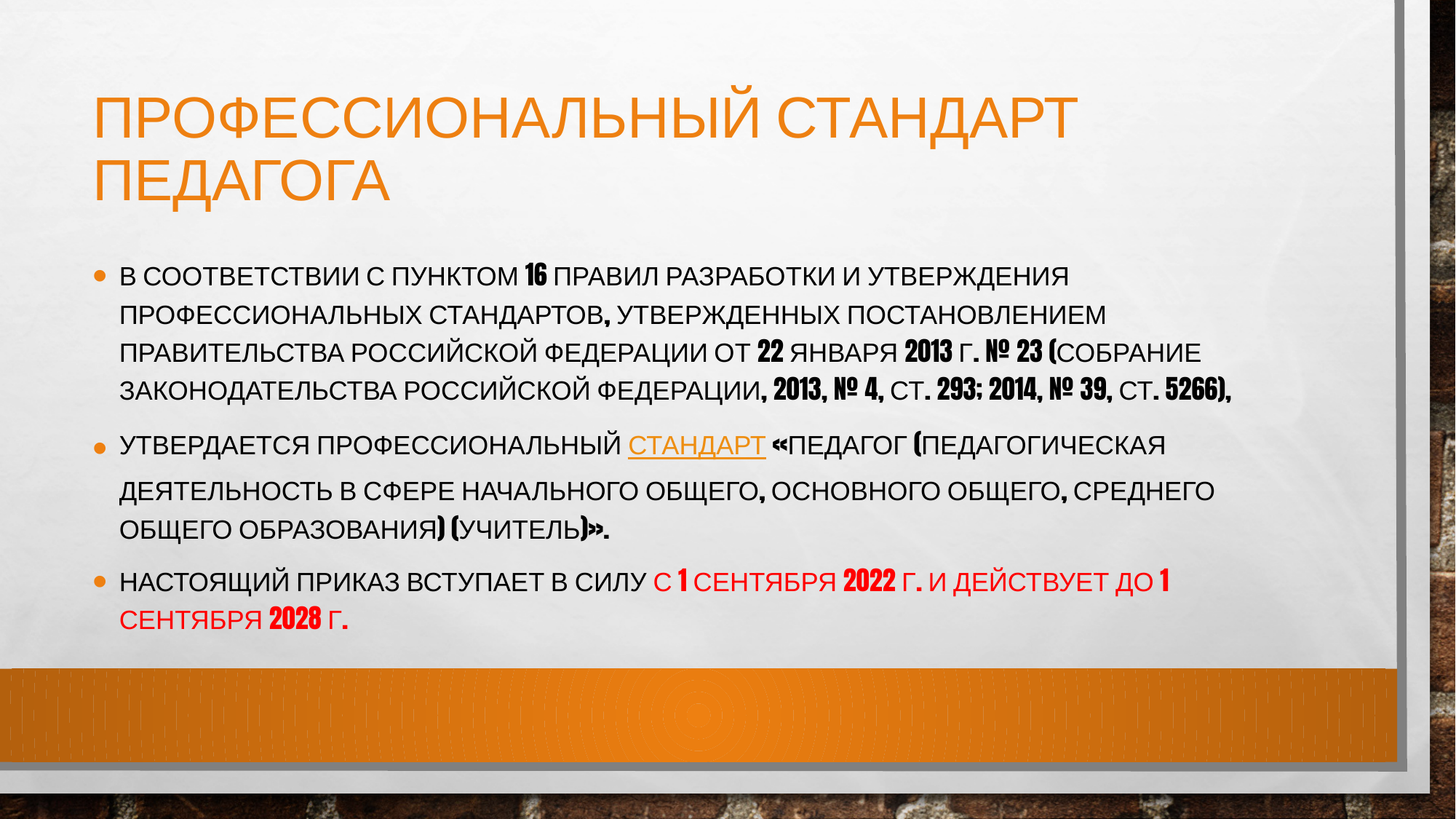

# Профессиональный стандарт педагога
В соответствии с пунктом 16 Правил разработки и утверждения профессиональных стандартов, утвержденных постановлением Правительства Российской Федерации от 22 января 2013 г. № 23 (Собрание законодательства Российской Федерации, 2013, № 4, ст. 293; 2014, № 39, ст. 5266),
Утвердается профессиональный стандарт «Педагог (педагогическая деятельность в сфере начального общего, основного общего, среднего общего образования) (учитель)».
настоящий приказ вступает в силу с 1 сентября 2022 г. и действует до 1 сентября 2028 г.